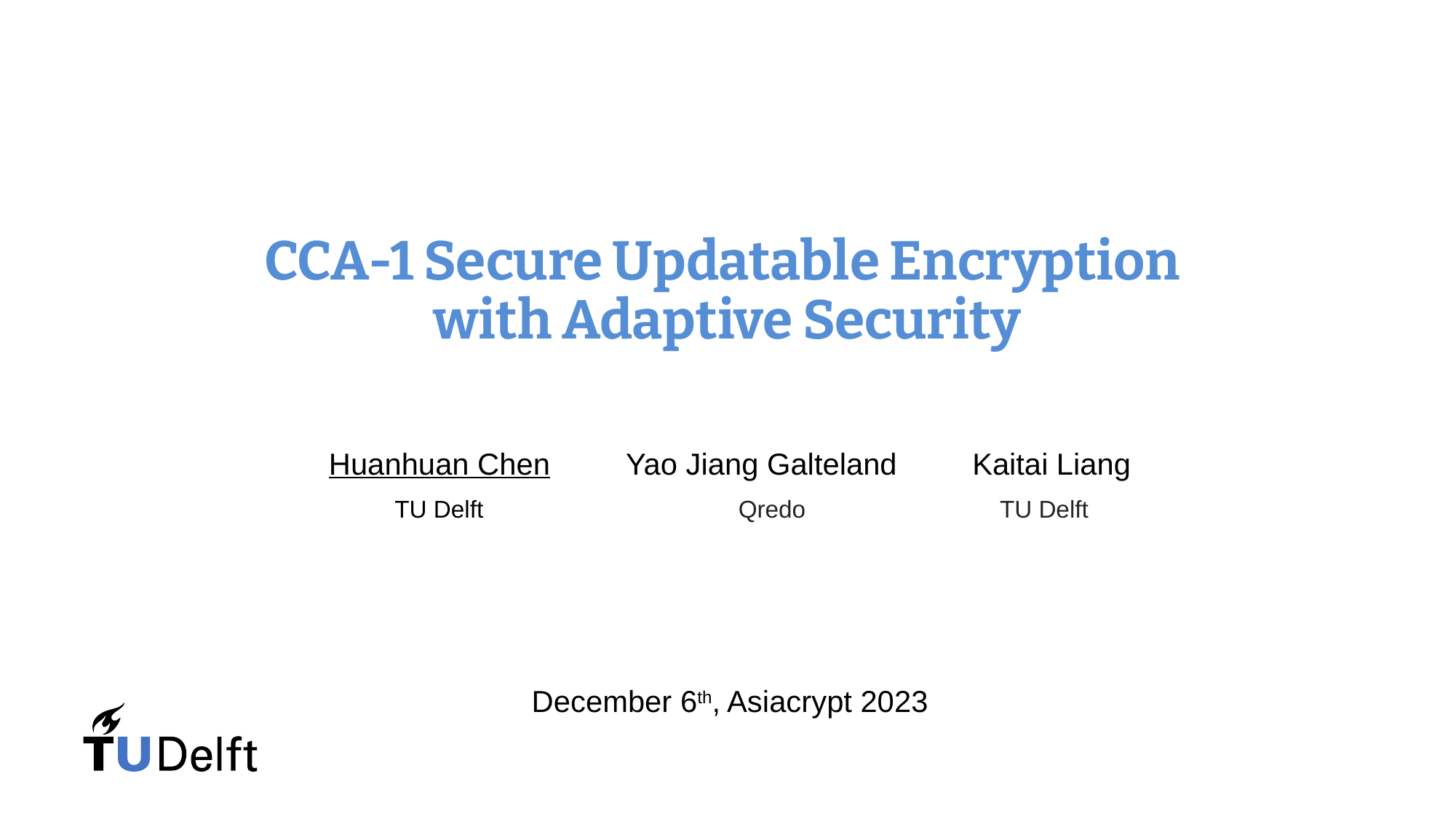

CCA-1 Secure Updatable Encryption
with Adaptive Security

Huanhuan Chen         Yao Jiang Galteland         Kaitai Liang
                              TU Delft                                      Qredo                             TU Delft

December 6th, Asiacrypt 2023